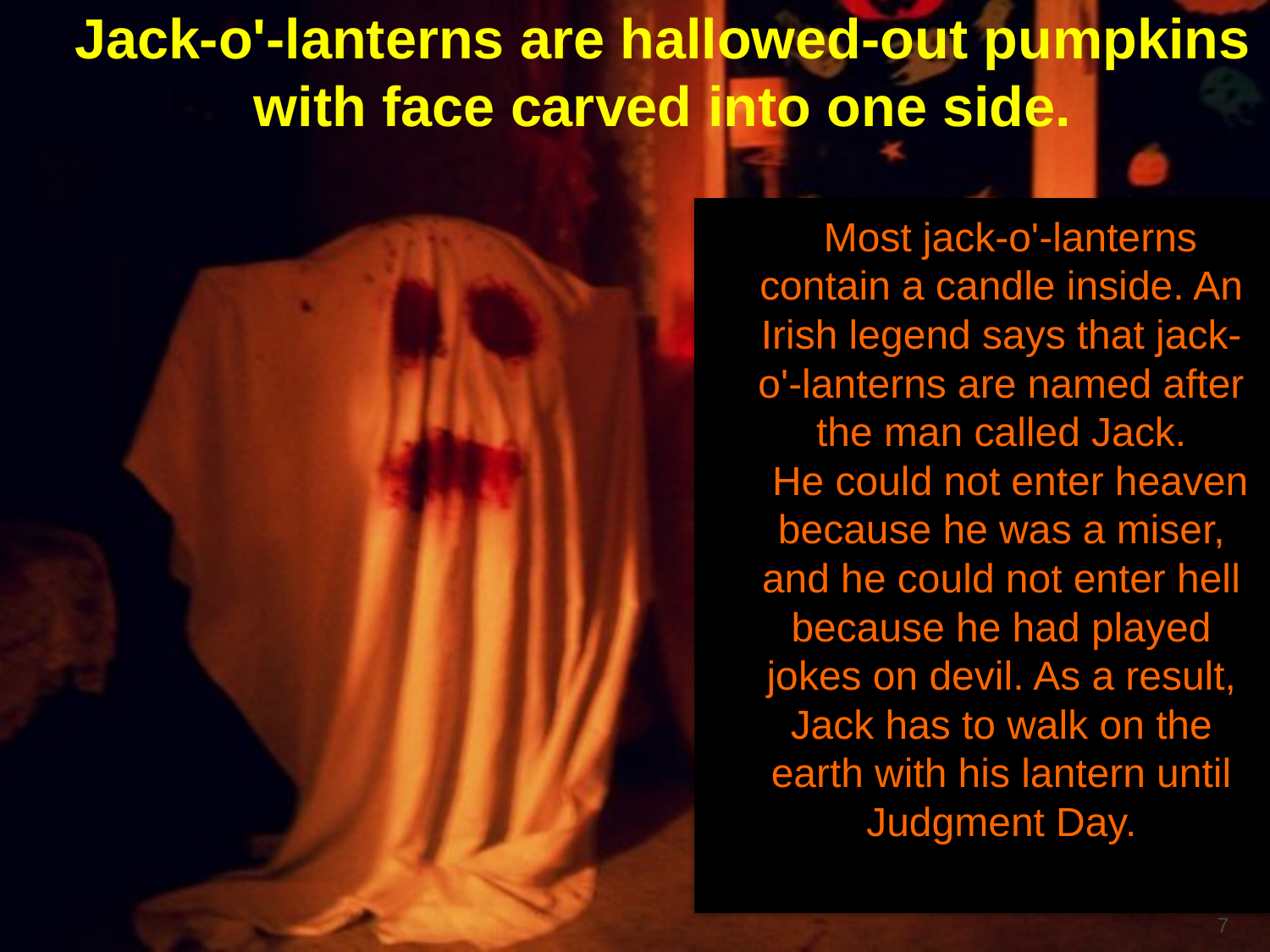

Jack-o'-lanterns are hallowed-out pumpkins with face carved into one side.
Most jack-o'-lanterns contain a candle inside. An Irish legend says that jack-o'-lanterns are named after the man called Jack.
He could not enter heaven because he was a miser, and he could not enter hell because he had played jokes on devil. As a result, Jack has to walk on the earth with his lantern until Judgment Day.

7